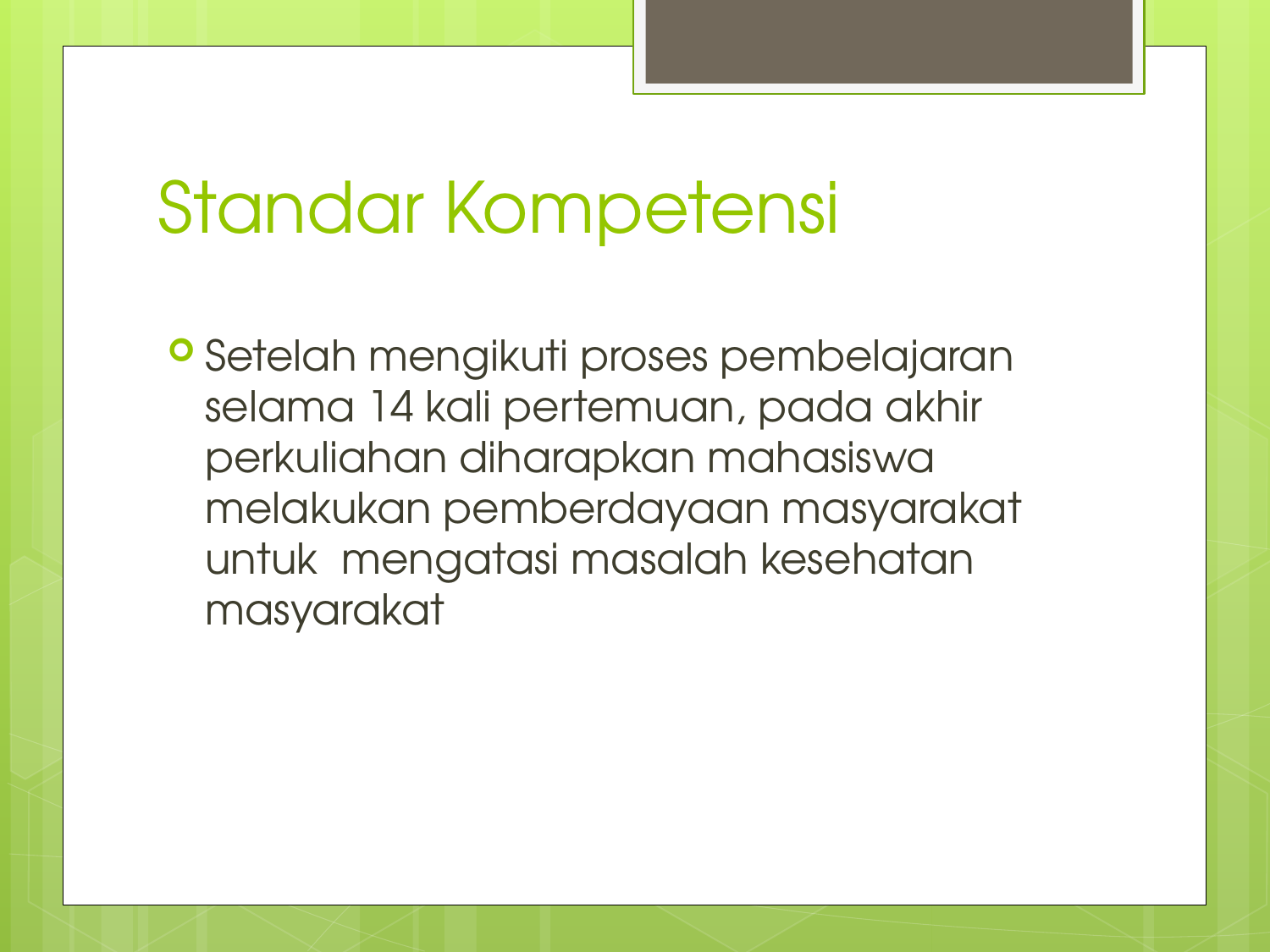

# Standar Kompetensi
Setelah mengikuti proses pembelajaran selama 14 kali pertemuan, pada akhir perkuliahan diharapkan mahasiswa melakukan pemberdayaan masyarakat untuk  mengatasi masalah kesehatan masyarakat